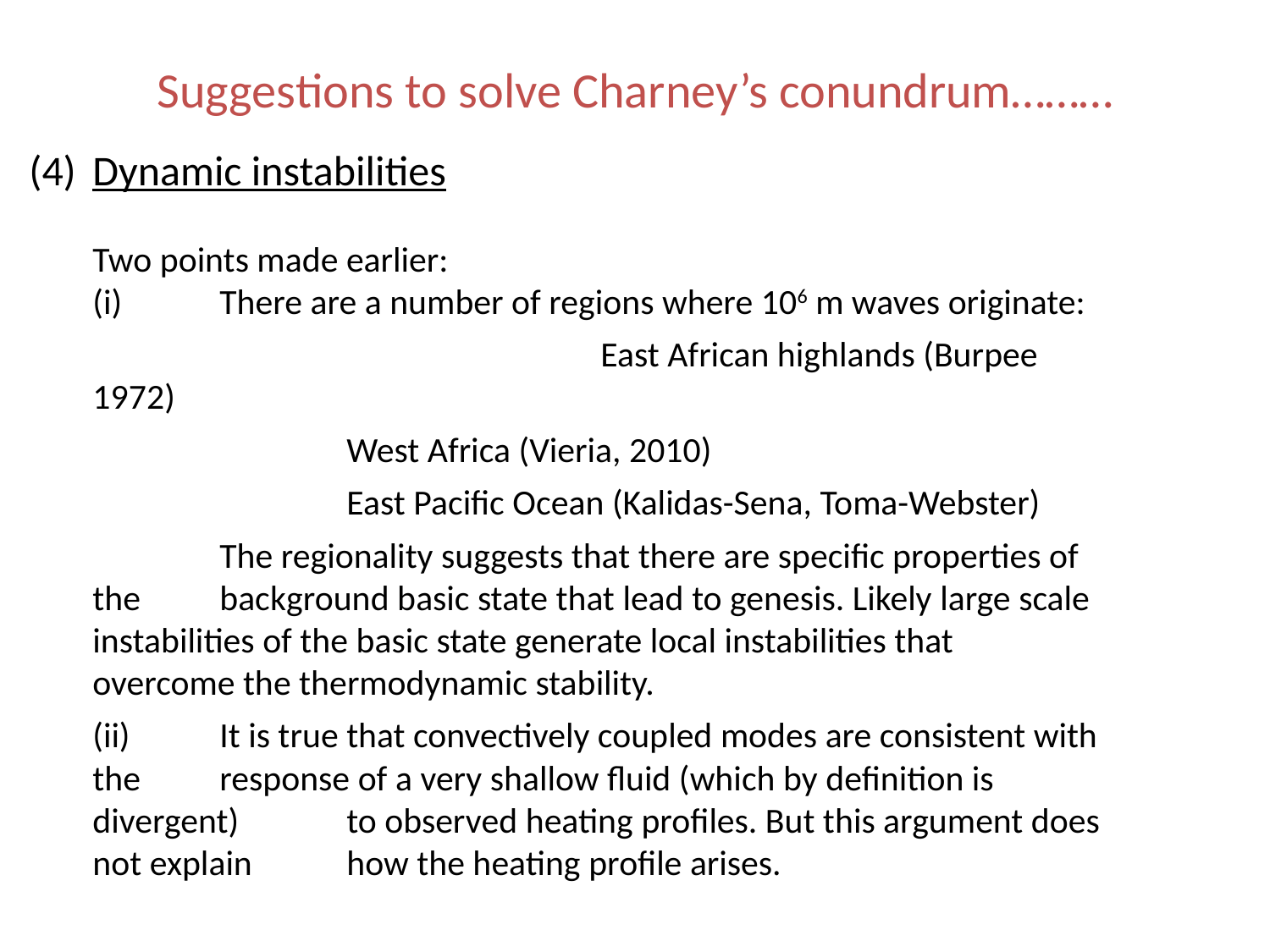

Suggestions to solve Charney’s conundrum………
Dynamic instabilities

	Two points made earlier:
	(i) 	There are a number of regions where 106 m waves originate:
					East African highlands (Burpee 1972)
			West Africa (Vieria, 2010)
			East Pacific Ocean (Kalidas-Sena, Toma-Webster)
		The regionality suggests that there are specific properties of the 	background basic state that lead to genesis. Likely large scale 	instabilities of the basic state generate local instabilities that 	overcome the thermodynamic stability.
	(ii)	It is true that convectively coupled modes are consistent with the 	response of a very shallow fluid (which by definition is divergent) 	to observed heating profiles. But this argument does not explain 	how the heating profile arises.